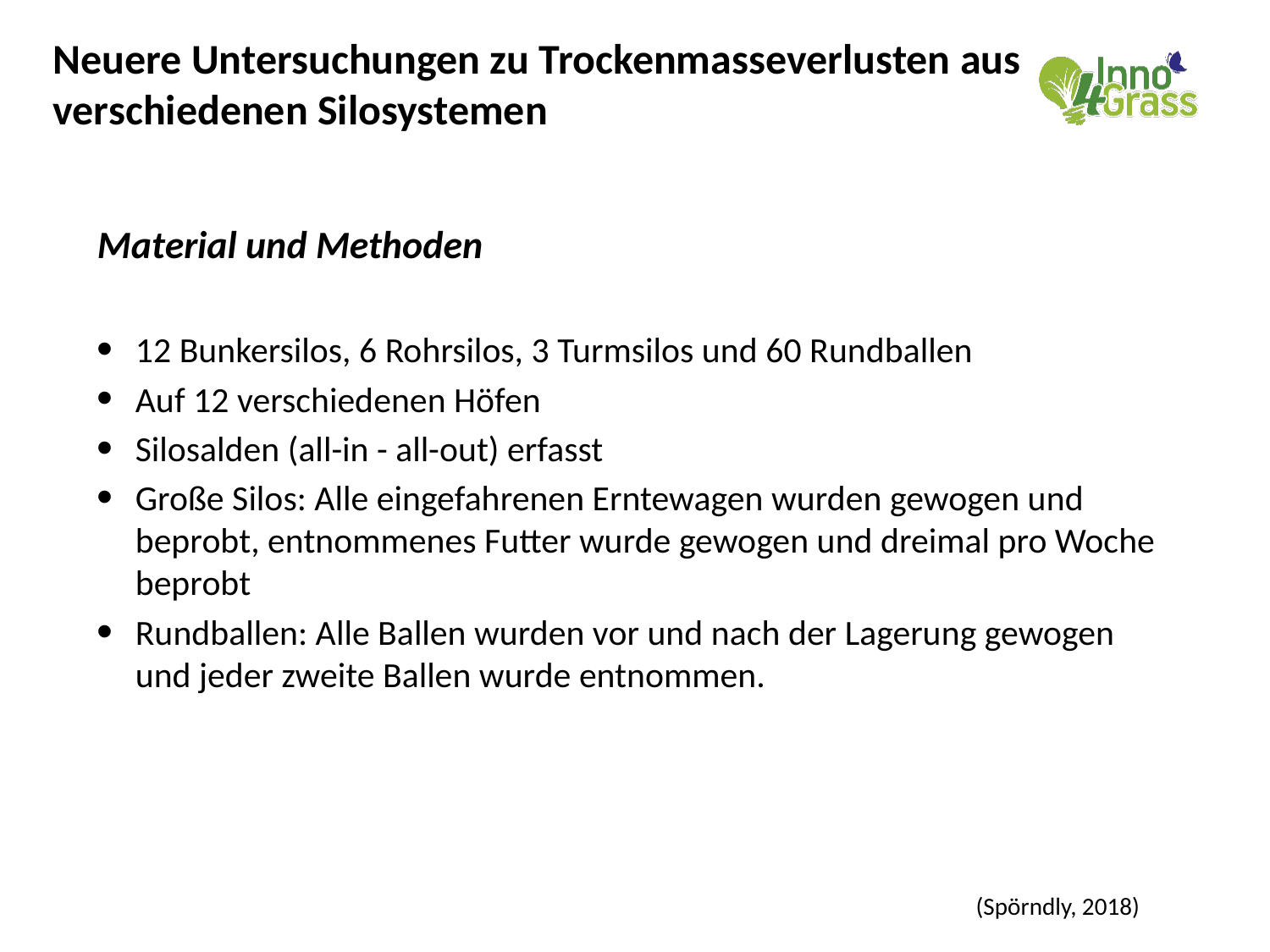

# Neuere Untersuchungen zu Trockenmasseverlusten aus verschiedenen Silosystemen
Material und Methoden

12 Bunkersilos, 6 Rohrsilos, 3 Turmsilos und 60 Rundballen
Auf 12 verschiedenen Höfen
Silosalden (all-in - all-out) erfasst
Große Silos: Alle eingefahrenen Erntewagen wurden gewogen und beprobt, entnommenes Futter wurde gewogen und dreimal pro Woche beprobt
Rundballen: Alle Ballen wurden vor und nach der Lagerung gewogen und jeder zweite Ballen wurde entnommen.
(Spörndly, 2018)